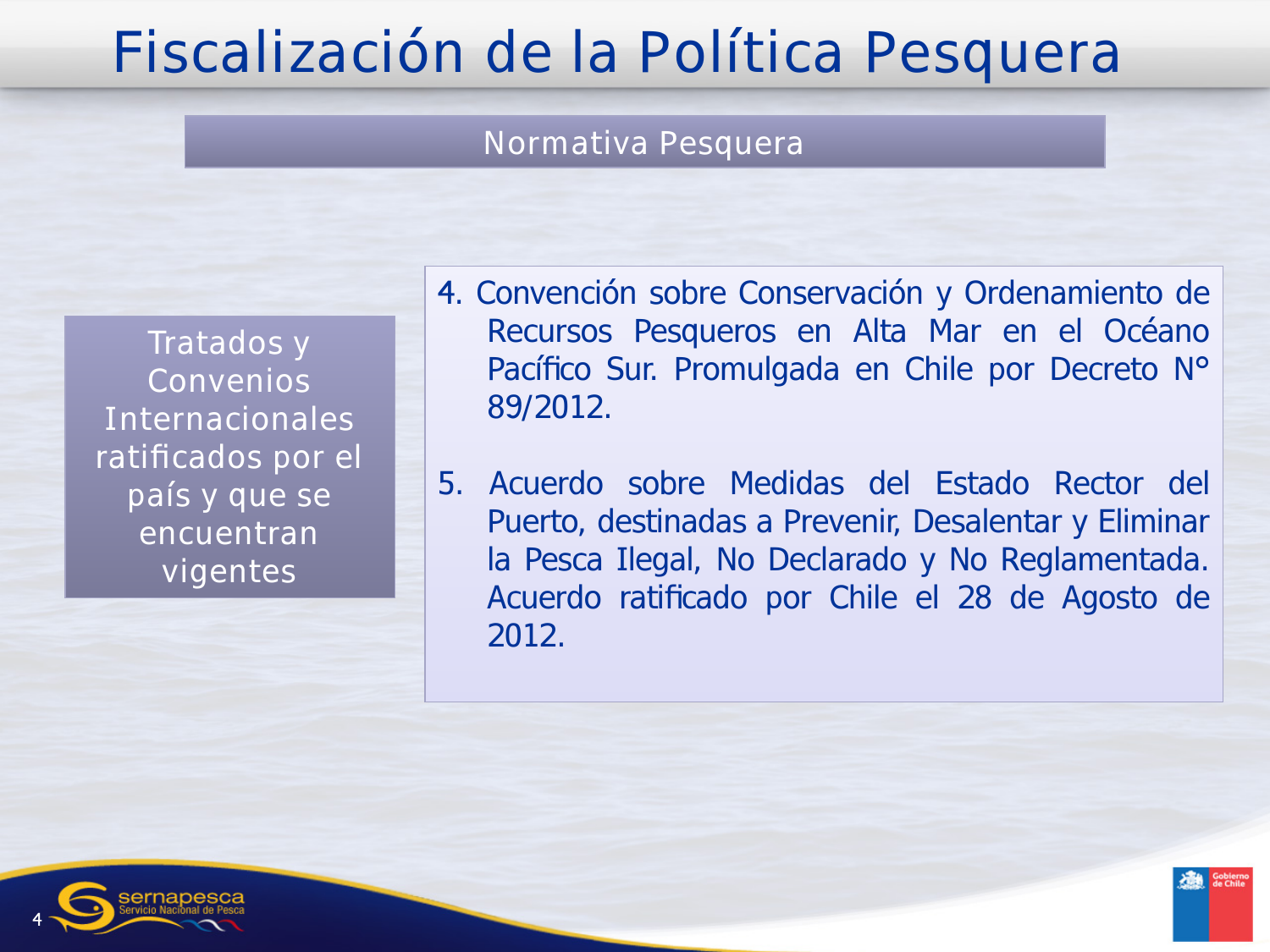

Fiscalización de la Política Pesquera
Normativa Pesquera
4. Convención sobre Conservación y Ordenamiento de Recursos Pesqueros en Alta Mar en el Océano Pacífico Sur. Promulgada en Chile por Decreto N° 89/2012.

5. Acuerdo sobre Medidas del Estado Rector del Puerto, destinadas a Prevenir, Desalentar y Eliminar la Pesca Ilegal, No Declarado y No Reglamentada. Acuerdo ratificado por Chile el 28 de Agosto de 2012.

Tratados y Convenios Internacionales ratificados por el país y que se encuentran vigentes
4